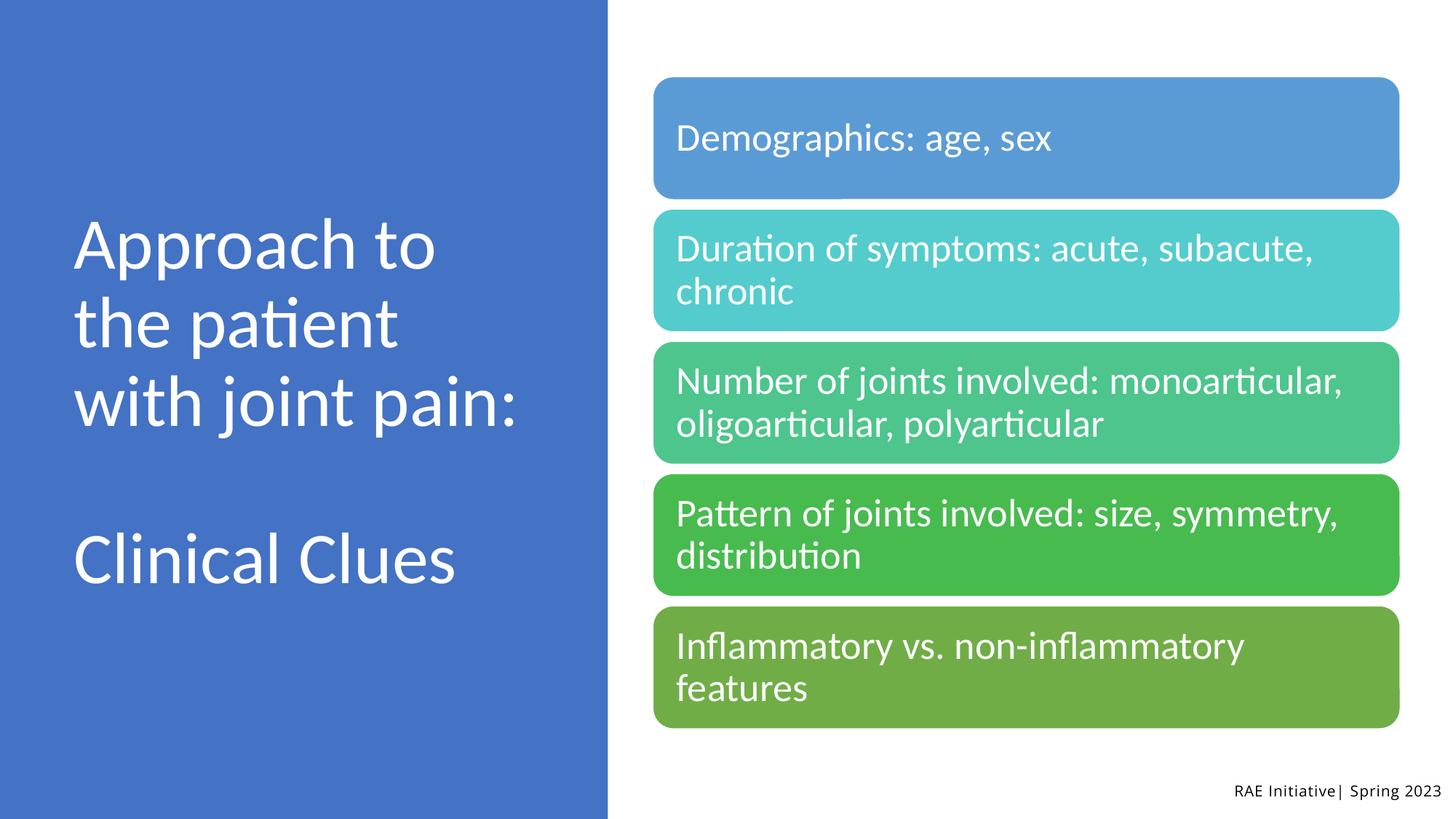

# Approach to the patient with joint pain: Clinical Clues
Demographics: age, sex
Duration of symptoms: acute, subacute, chronic
Number of joints involved: monoarticular, oligoarticular, polyarticular
Pattern of joints involved: size, symmetry, distribution
Inflammatory vs. non-inflammatory features
RAE Initiative| Spring 2023